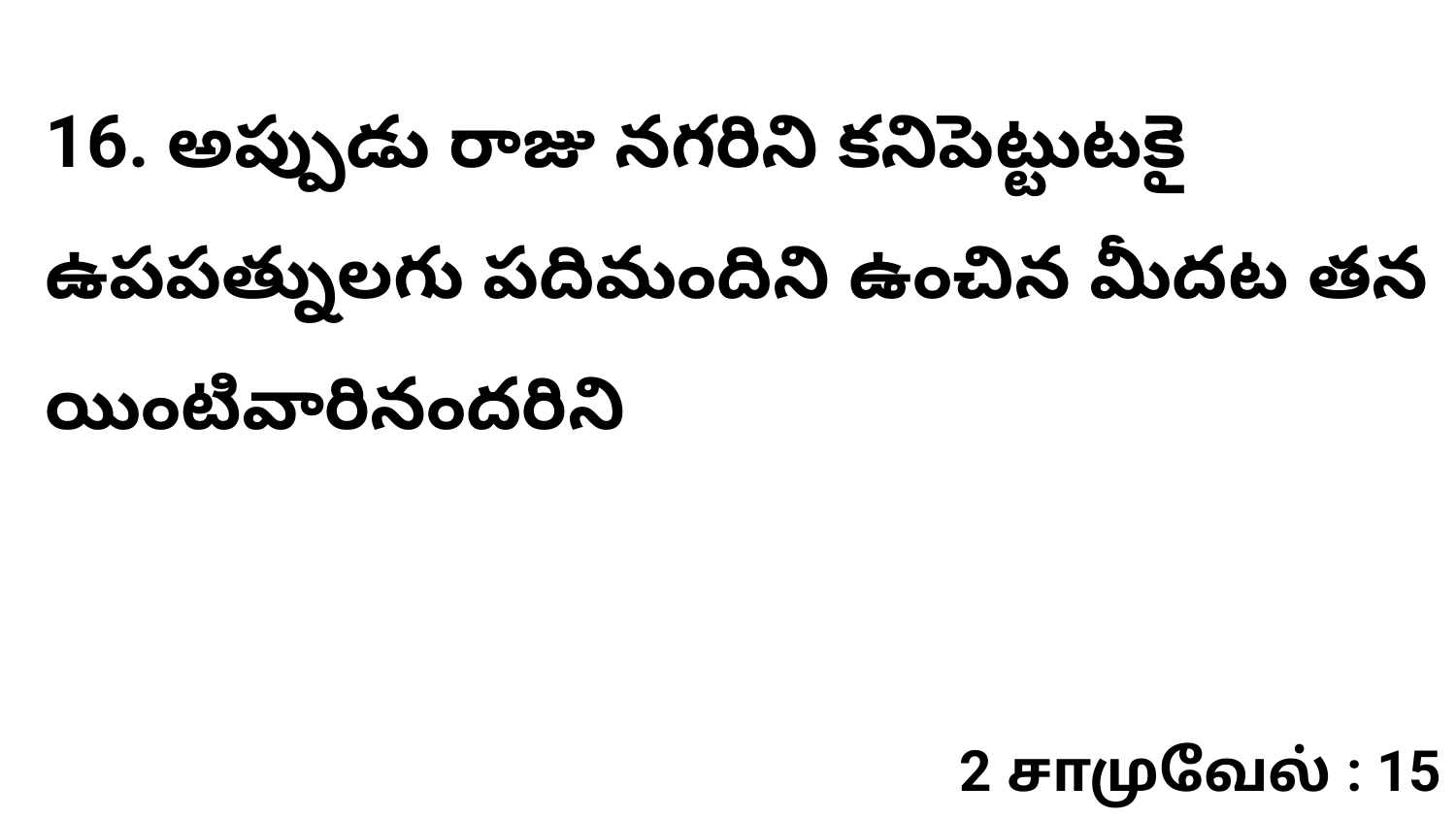

16. అప్పుడు రాజు నగరిని కనిపెట్టుటకై ఉపపత్నులగు పదిమందిని ఉంచిన మీదట తన యింటివారినందరిని
2 சாமுவேல் : 15